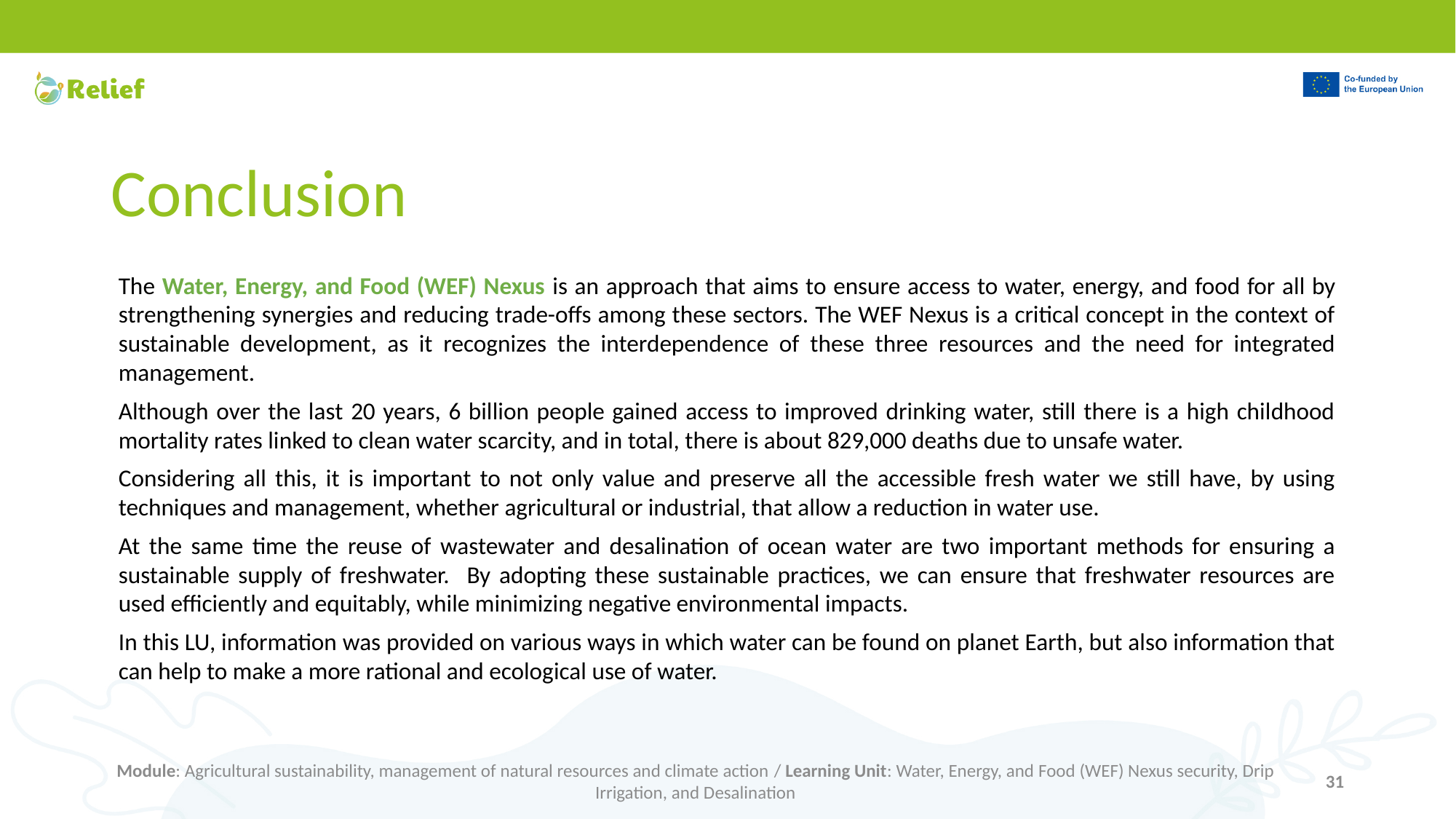

# Conclusion
The Water, Energy, and Food (WEF) Nexus is an approach that aims to ensure access to water, energy, and food for all by strengthening synergies and reducing trade-offs among these sectors. The WEF Nexus is a critical concept in the context of sustainable development, as it recognizes the interdependence of these three resources and the need for integrated management.
Although over the last 20 years, 6 billion people gained access to improved drinking water, still there is a high childhood mortality rates linked to clean water scarcity, and in total, there is about 829,000 deaths due to unsafe water.
Considering all this, it is important to not only value and preserve all the accessible fresh water we still have, by using techniques and management, whether agricultural or industrial, that allow a reduction in water use.
At the same time the reuse of wastewater and desalination of ocean water are two important methods for ensuring a sustainable supply of freshwater.  By adopting these sustainable practices, we can ensure that freshwater resources are used efficiently and equitably, while minimizing negative environmental impacts.
In this LU, information was provided on various ways in which water can be found on planet Earth, but also information that can help to make a more rational and ecological use of water.
Module: Agricultural sustainability, management of natural resources and climate action / Learning Unit: Water, Energy, and Food (WEF) Nexus security, Drip Irrigation, and Desalination
31